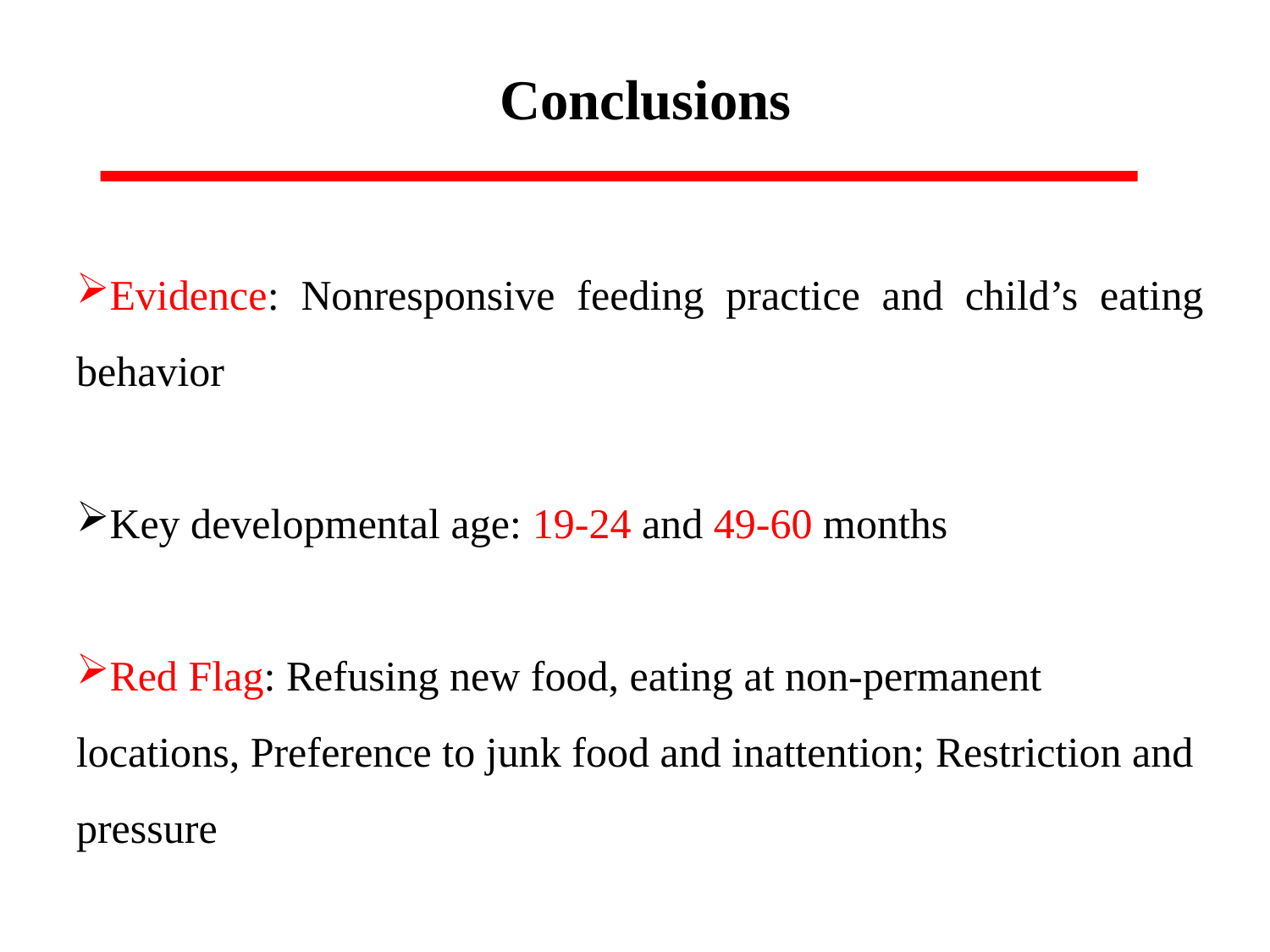

# Conclusions

Evidence: Nonresponsive feeding practice and child’s eating behavior

Key developmental age: 19-24 and 49-60 months

Red Flag: Refusing new food, eating at non-permanent locations, Preference to junk food and inattention; Restriction and pressure